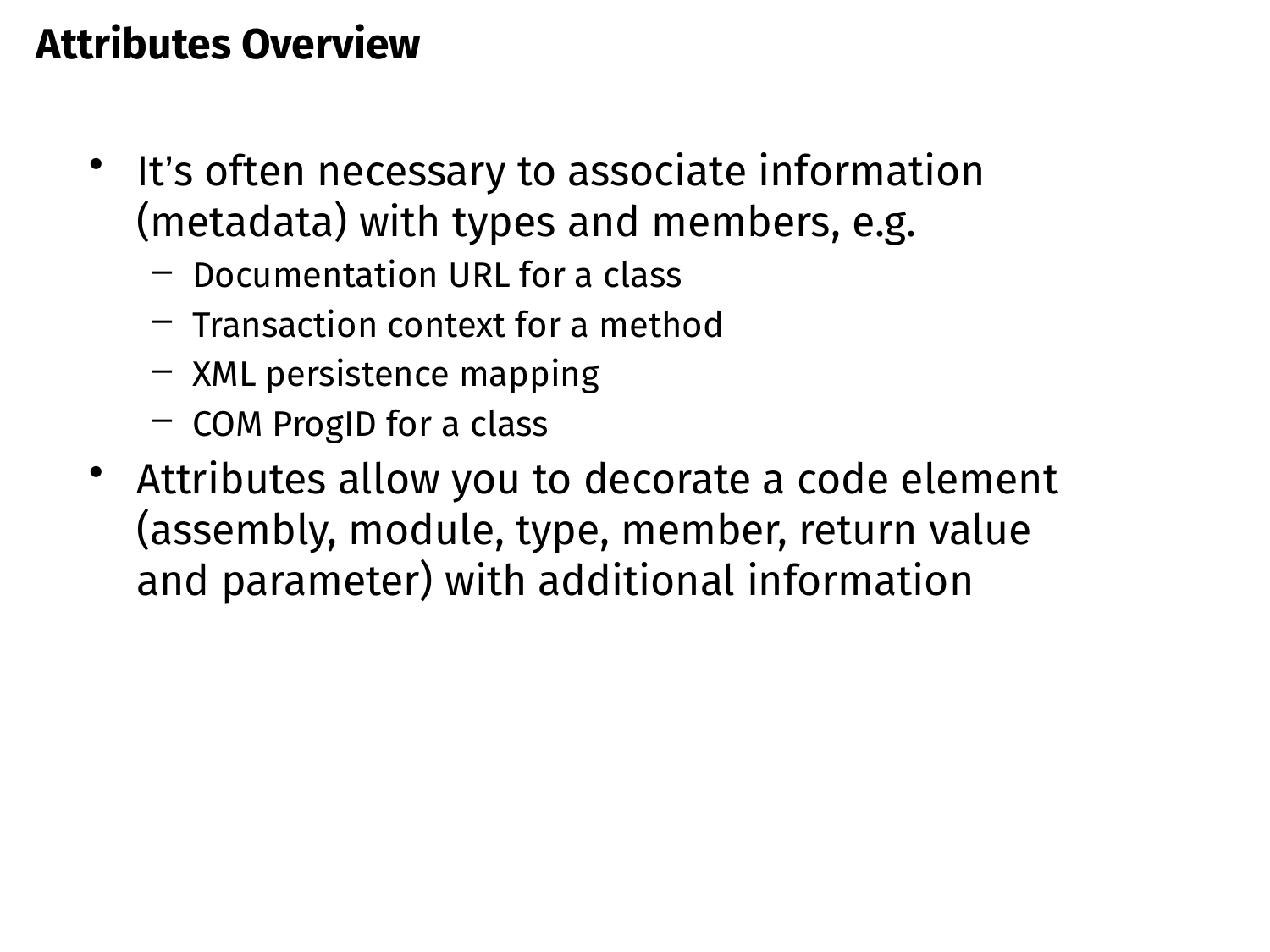

# Attributes Overview
It’s often necessary to associate information (metadata) with types and members, e.g.
Documentation URL for a class
Transaction context for a method
XML persistence mapping
COM ProgID for a class
Attributes allow you to decorate a code element (assembly, module, type, member, return value and parameter) with additional information